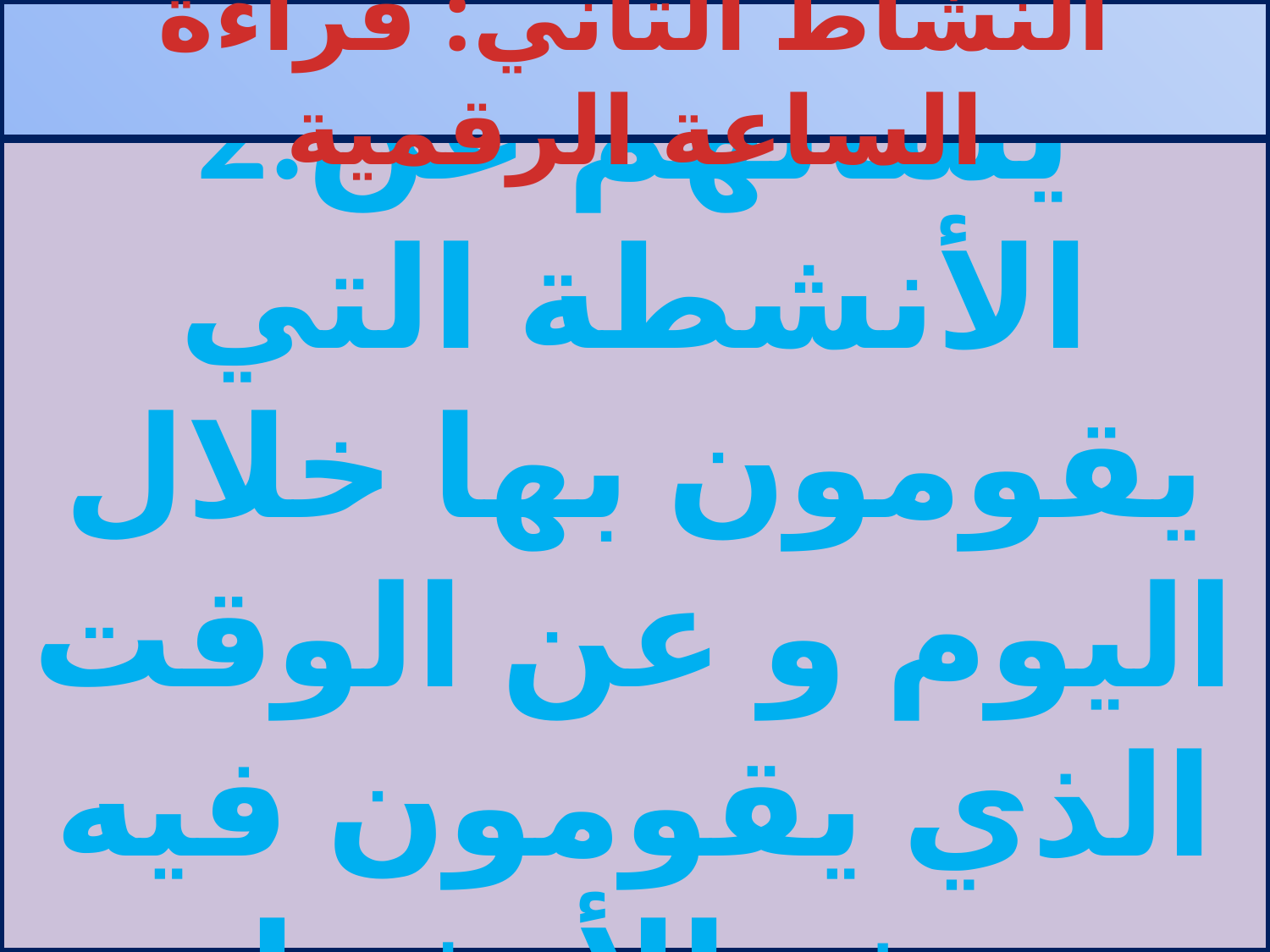

النشاط الثاني: قراءة الساعة الرقمية
# 2:يسألهم عن الأنشطة التي يقومون بها خلال اليوم و عن الوقت الذي يقومون فيه بهذه الأنشطة.